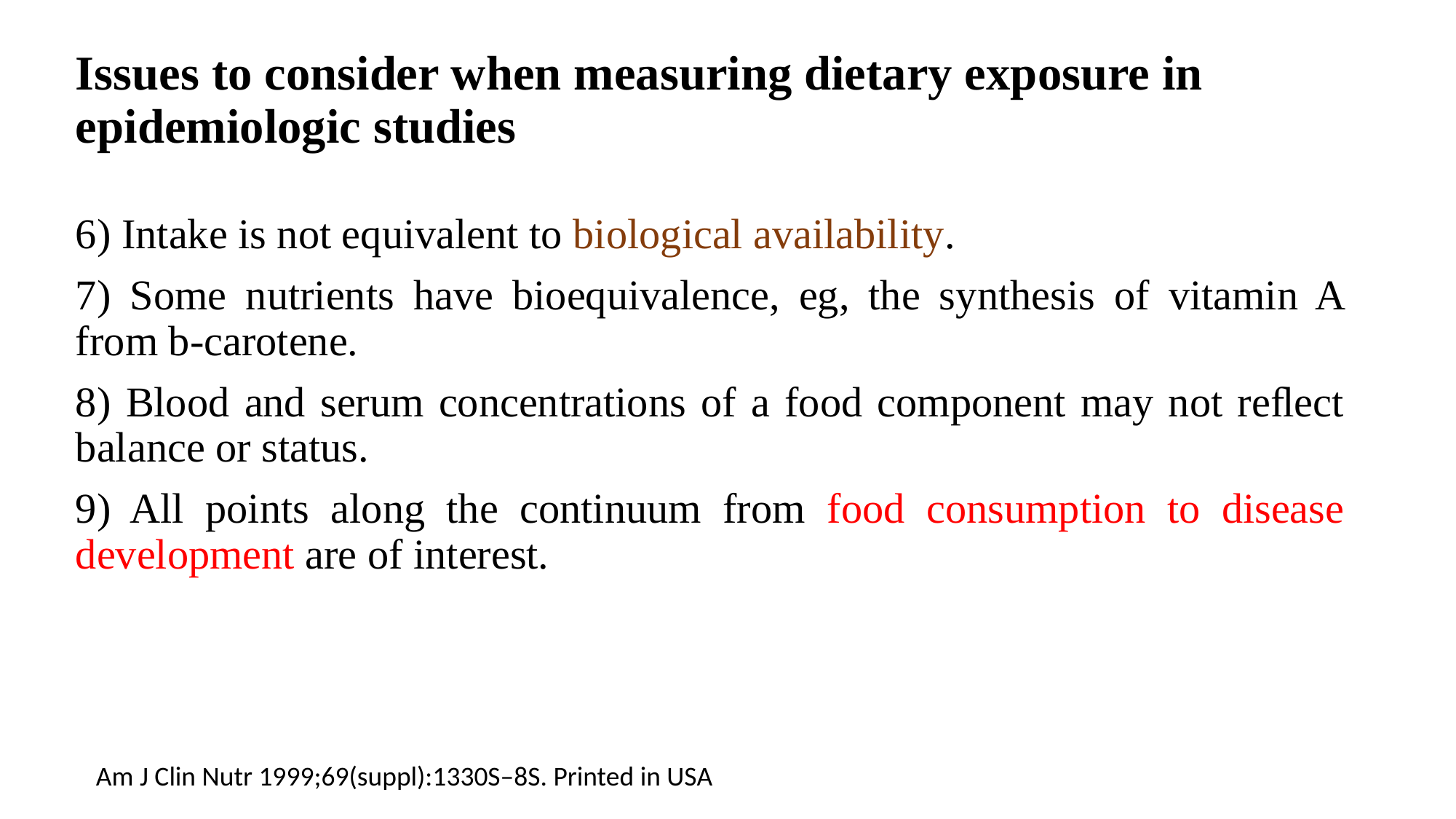

# Issues to consider when measuring dietary exposure in epidemiologic studies
6) Intake is not equivalent to biological availability.
7) Some nutrients have bioequivalence, eg, the synthesis of vitamin A from b-carotene.
8) Blood and serum concentrations of a food component may not reﬂect balance or status.
9) All points along the continuum from food consumption to disease development are of interest.
Am J Clin Nutr 1999;69(suppl):1330S–8S. Printed in USA